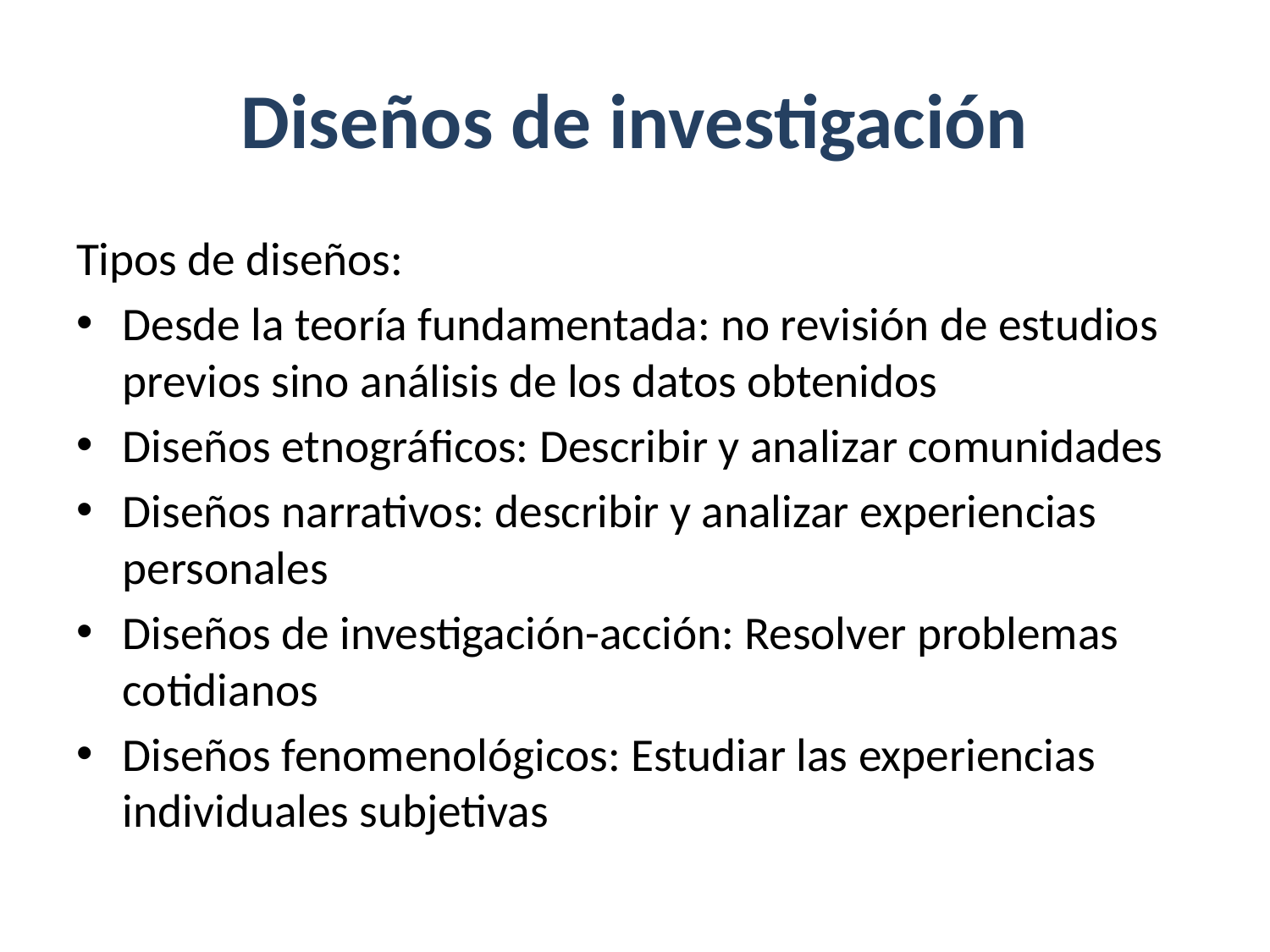

# Diseños de investigación
Tipos de diseños:
Desde la teoría fundamentada: no revisión de estudios previos sino análisis de los datos obtenidos
Diseños etnográficos: Describir y analizar comunidades
Diseños narrativos: describir y analizar experiencias personales
Diseños de investigación-acción: Resolver problemas cotidianos
Diseños fenomenológicos: Estudiar las experiencias individuales subjetivas